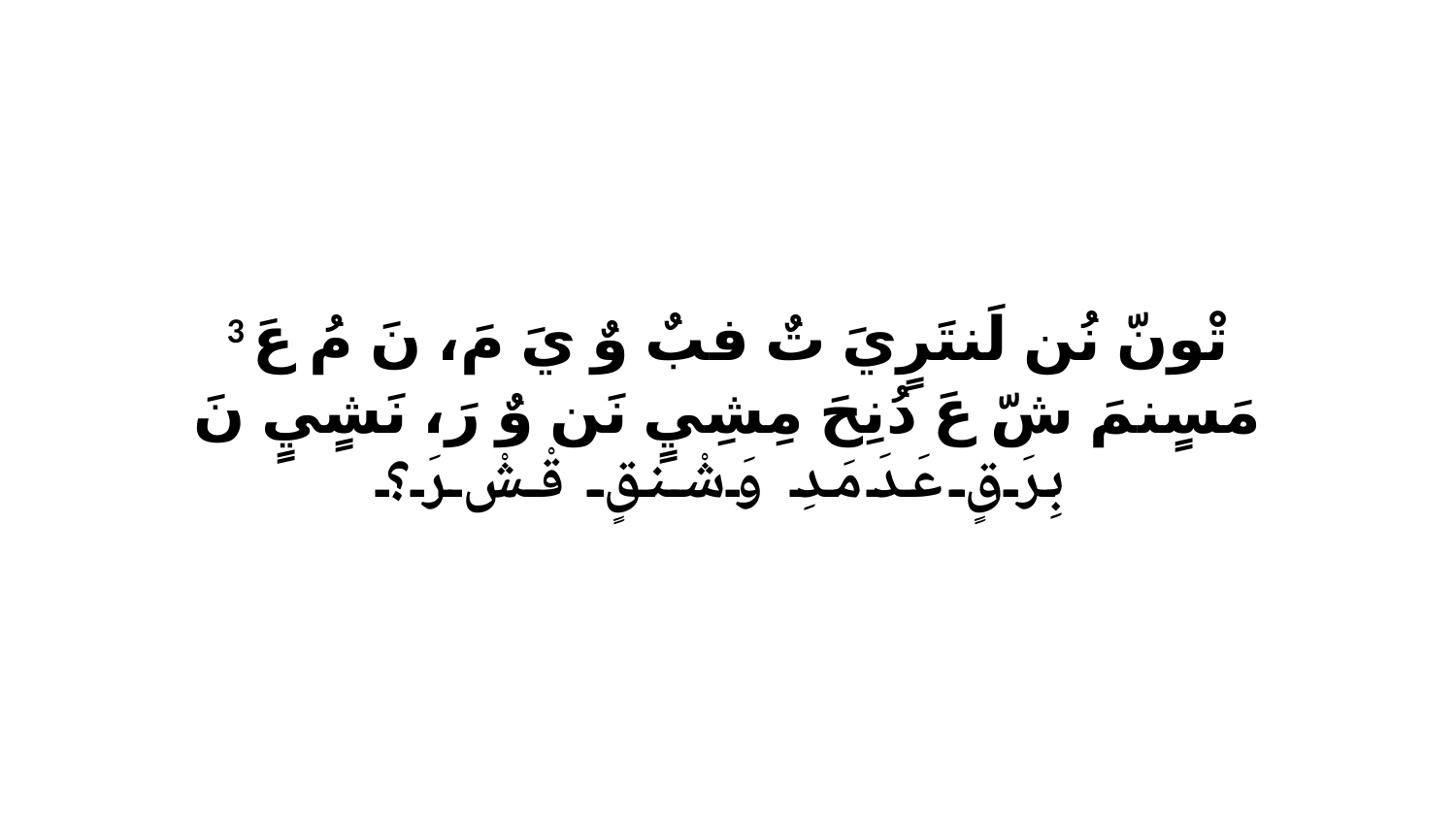

3 تْونّ نُن لَنتَرٍيَ تٌ فبٌ وٌ يَ مَ، نَ مُ عَ مَسٍنمَ شّ عَ دُنِحَ مِشِيٍ نَن وٌ رَ، نَشٍيٍ نَ بِرَقٍ عَدَ مَدِ وَشْنقٍ قْشْ رَ؟